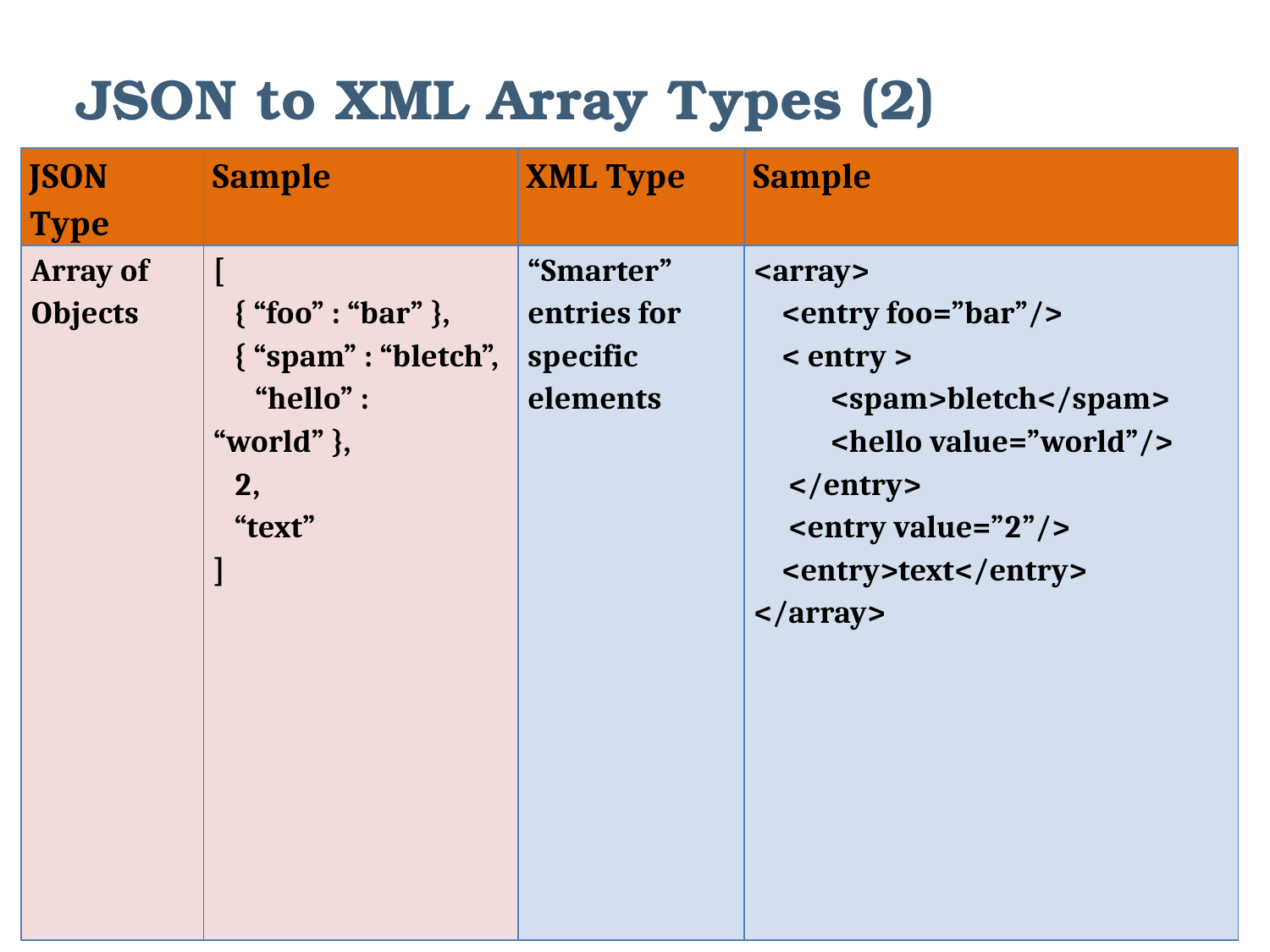

# JSON to XML Array Types (2)
| JSON Type | Sample | XML Type | Sample |
| --- | --- | --- | --- |
| Array of Objects | [ { “foo” : “bar” }, { “spam” : “bletch”, “hello” : “world” }, 2, “text” ] | “Smarter” entries for specific elements | <array> <entry foo=”bar”/> < entry > <spam>bletch</spam> <hello value=”world”/> </entry> <entry value=”2”/> <entry>text</entry> </array> |
Slide 11